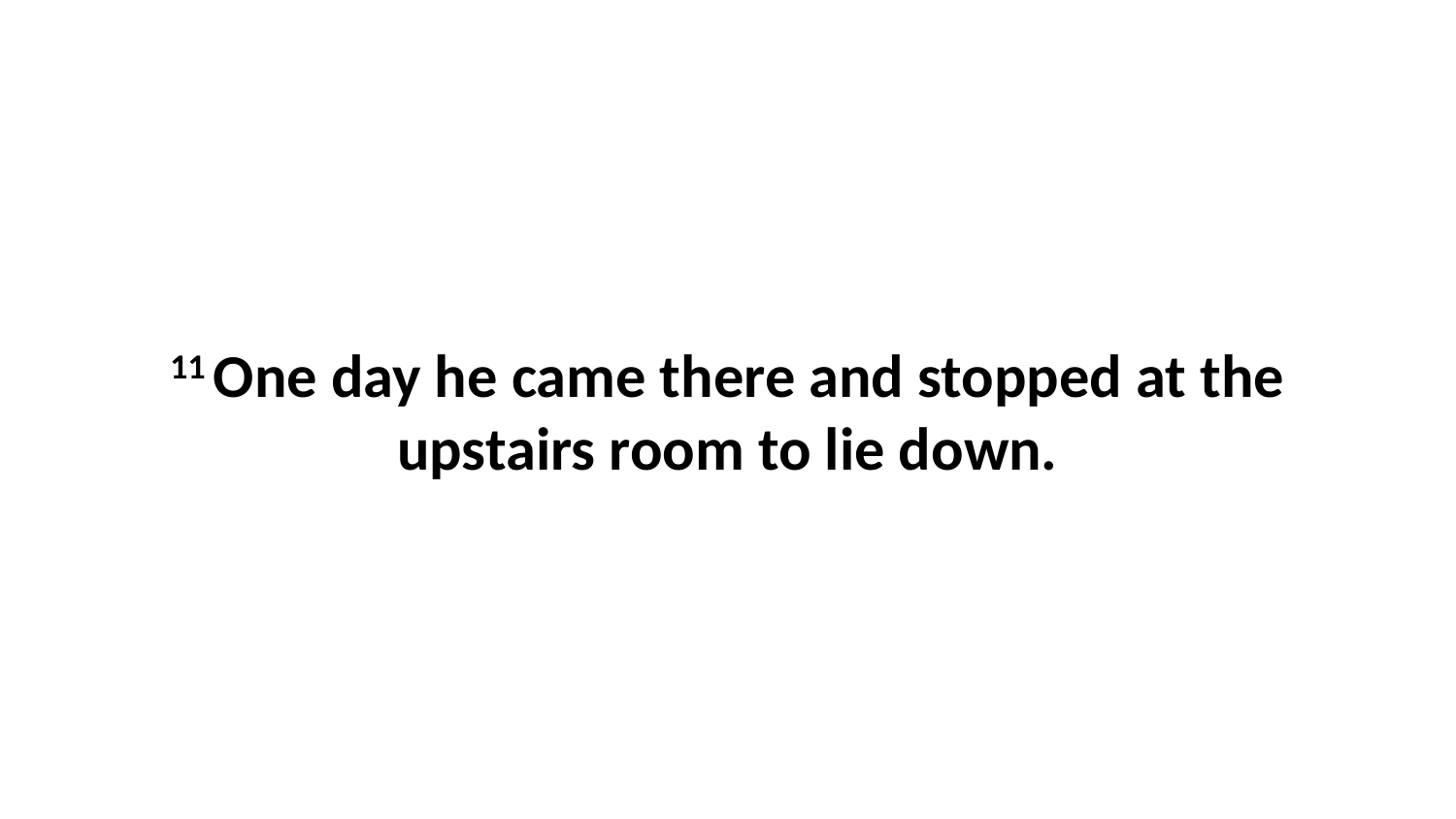

11 One day he came there and stopped at the upstairs room to lie down.